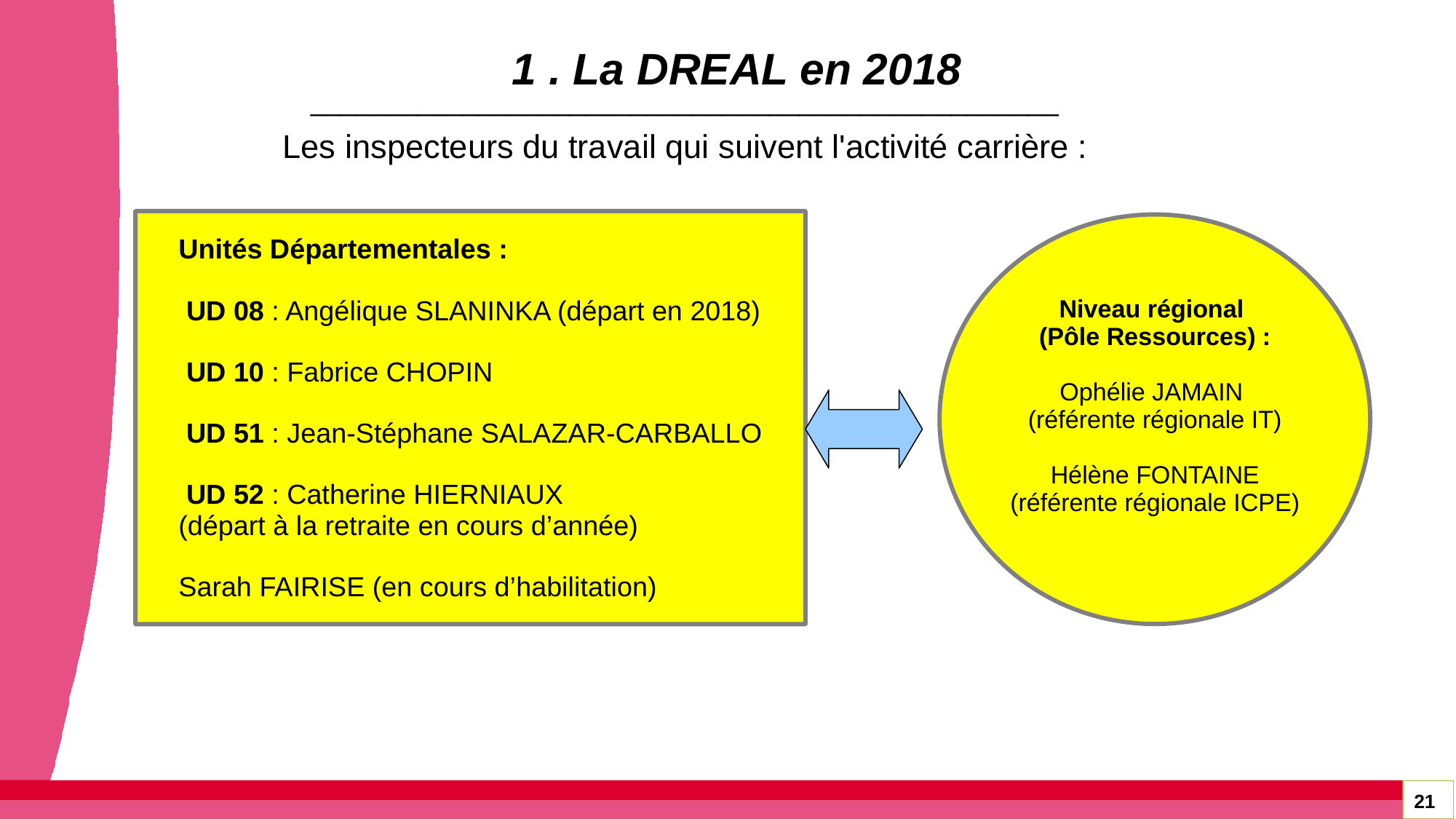

# 1 . La DREAL en 2018
_________________________________________________
Les inspecteurs du travail qui suivent l'activité carrière :
Unités Départementales :

 UD 08 : Angélique SLANINKA (départ en 2018)

 UD 10 : Fabrice CHOPIN

 UD 51 : Jean-Stéphane SALAZAR-CARBALLO

 UD 52 : Catherine HIERNIAUX
(départ à la retraite en cours d’année)

Sarah FAIRISE (en cours d’habilitation)
Niveau régional
(Pôle Ressources) :

Ophélie JAMAIN
(référente régionale IT)

Hélène FONTAINE
(référente régionale ICPE)

21